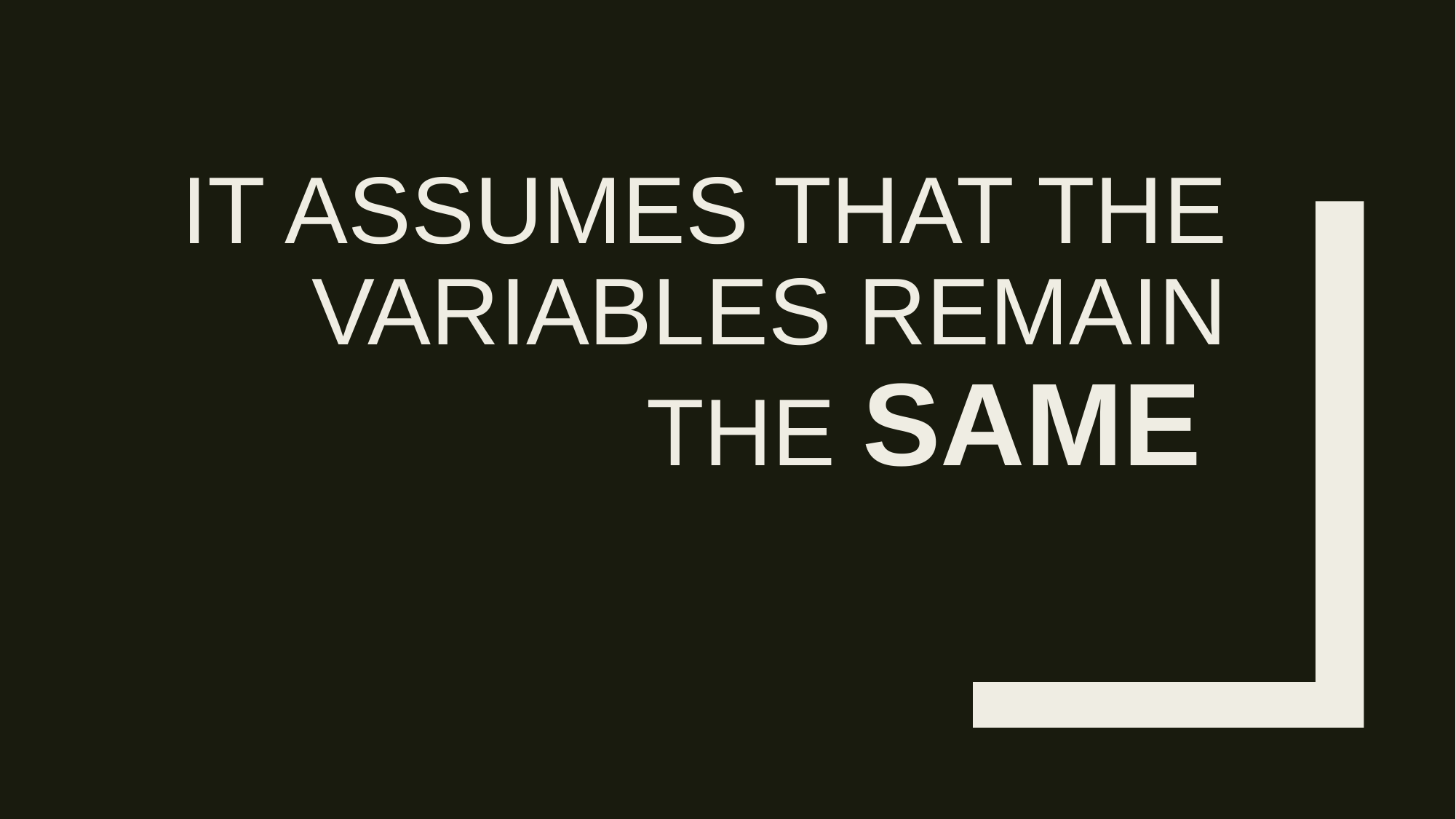

# It assumes that the variables remain the same